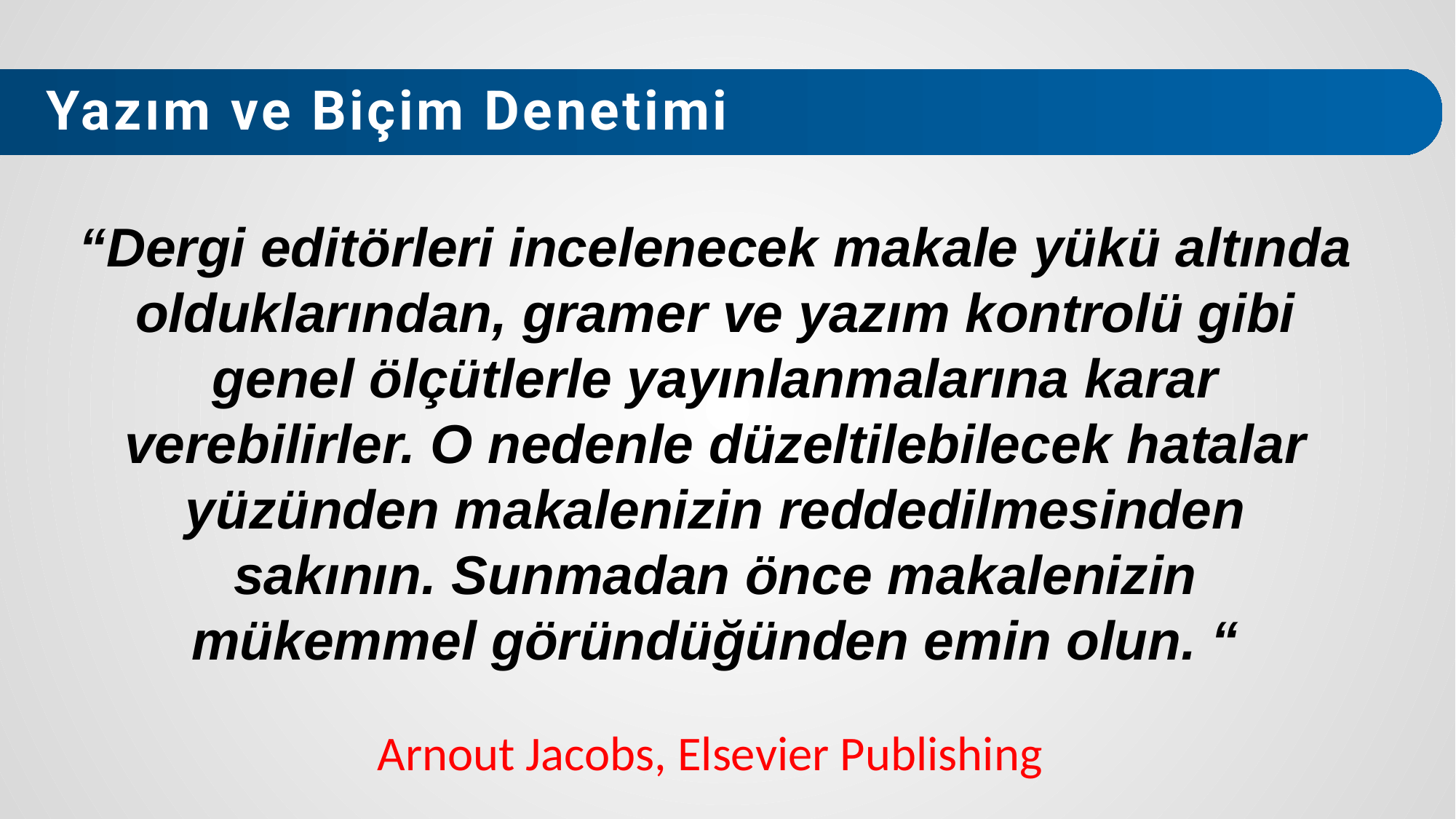

Yazım ve Biçim Denetimi
“Dergi editörleri incelenecek makale yükü altında
olduklarından, gramer ve yazım kontrolü gibi
genel ölçütlerle yayınlanmalarına karar
verebilirler. O nedenle düzeltilebilecek hatalar
yüzünden makalenizin reddedilmesinden
sakının. Sunmadan önce makalenizin
mükemmel göründüğünden emin olun. “

Arnout Jacobs, Elsevier Publishing